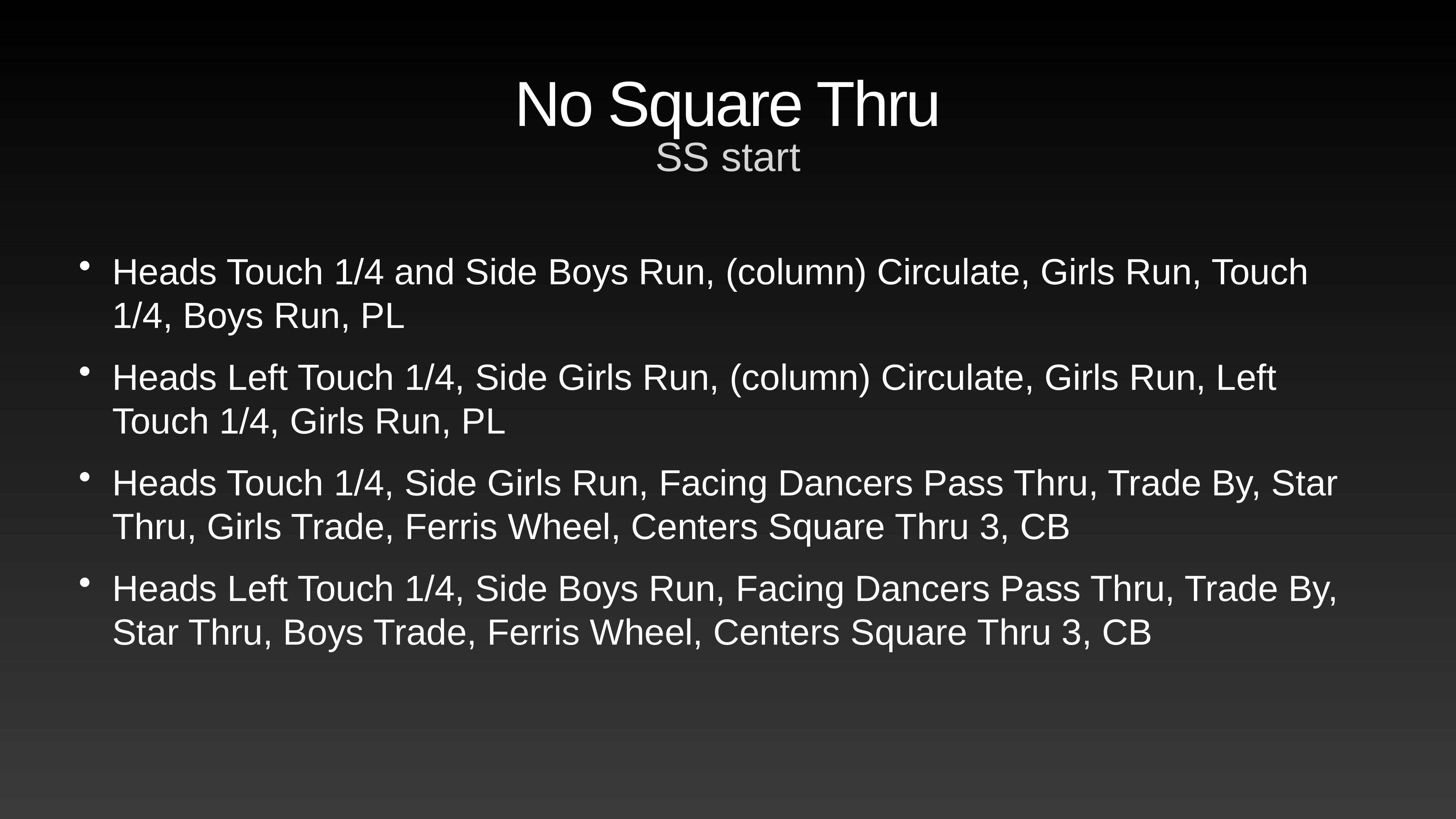

# No Square Thru
SS start
Heads Touch 1/4 and Side Boys Run, (column) Circulate, Girls Run, Touch 1/4, Boys Run, PL
Heads Left Touch 1/4, Side Girls Run, (column) Circulate, Girls Run, Left Touch 1/4, Girls Run, PL
Heads Touch 1/4, Side Girls Run, Facing Dancers Pass Thru, Trade By, Star Thru, Girls Trade, Ferris Wheel, Centers Square Thru 3, CB
Heads Left Touch 1/4, Side Boys Run, Facing Dancers Pass Thru, Trade By, Star Thru, Boys Trade, Ferris Wheel, Centers Square Thru 3, CB